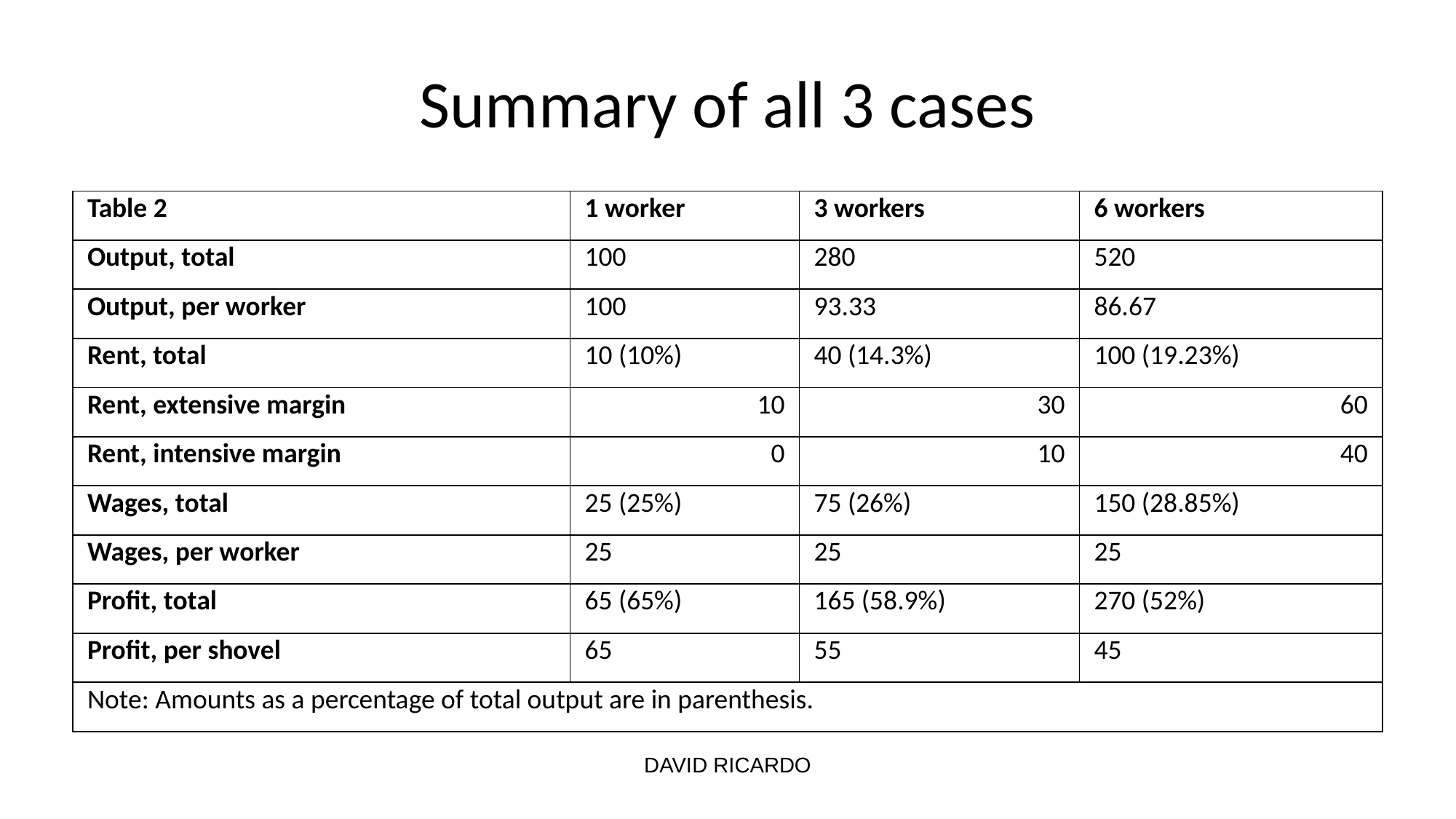

# Summary of all 3 cases
| Table 2 | 1 worker | 3 workers | 6 workers |
| --- | --- | --- | --- |
| Output, total | 100 | 280 | 520 |
| Output, per worker | 100 | 93.33 | 86.67 |
| Rent, total | 10 (10%) | 40 (14.3%) | 100 (19.23%) |
| Rent, extensive margin | 10 | 30 | 60 |
| Rent, intensive margin | 0 | 10 | 40 |
| Wages, total | 25 (25%) | 75 (26%) | 150 (28.85%) |
| Wages, per worker | 25 | 25 | 25 |
| Profit, total | 65 (65%) | 165 (58.9%) | 270 (52%) |
| Profit, per shovel | 65 | 55 | 45 |
| Note: Amounts as a percentage of total output are in parenthesis. |  |  |  |
DAVID RICARDO